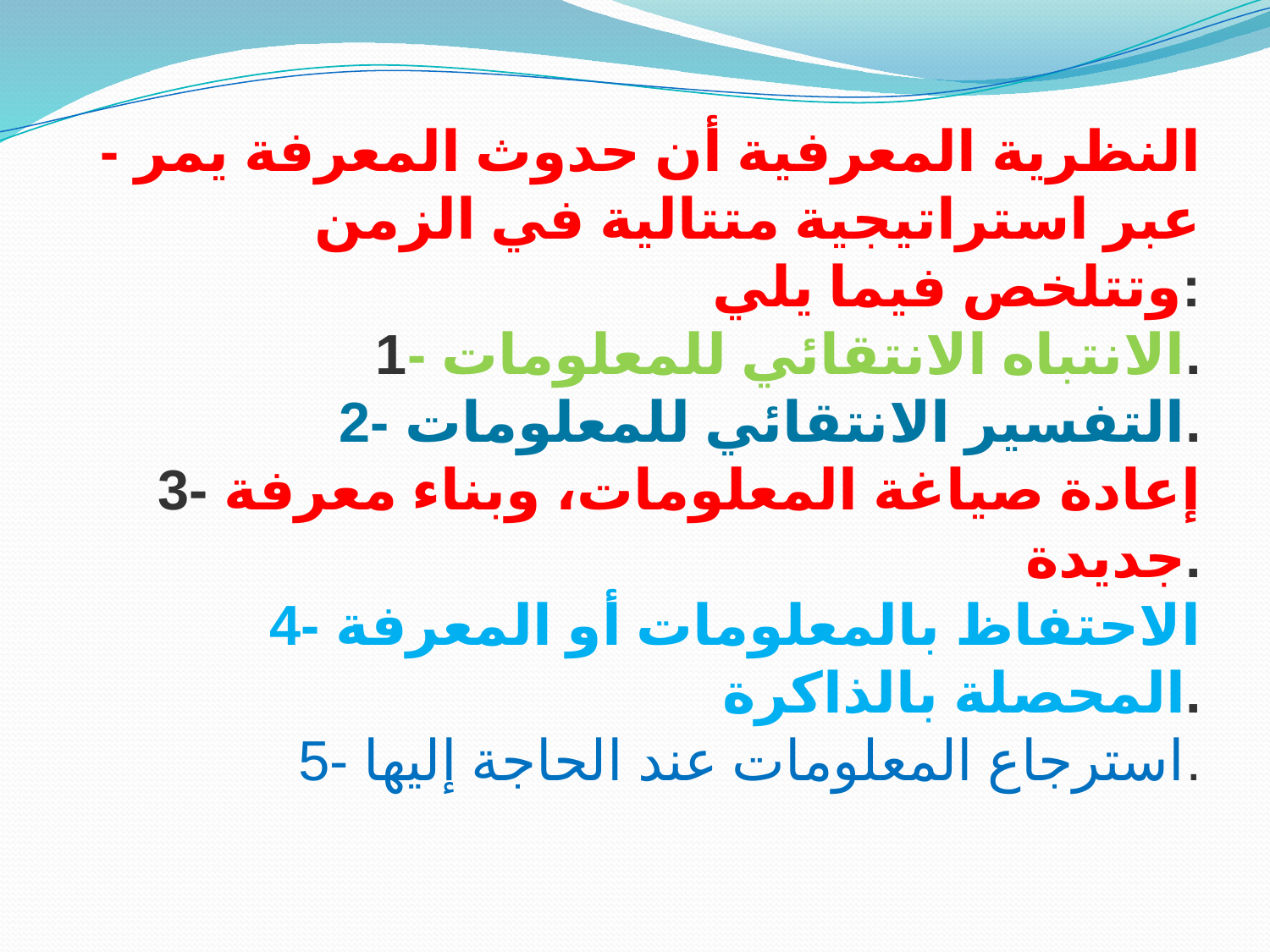

- النظرية المعرفية أن حدوث المعرفة يمر عبر استراتيجية متتالية في الزمن وتتلخص فيما يلي:
1- الانتباه الانتقائي للمعلومات.
2- التفسير الانتقائي للمعلومات.
3- إعادة صياغة المعلومات، وبناء معرفة جديدة.
4- الاحتفاظ بالمعلومات أو المعرفة المحصلة بالذاكرة.
5- استرجاع المعلومات عند الحاجة إليها.